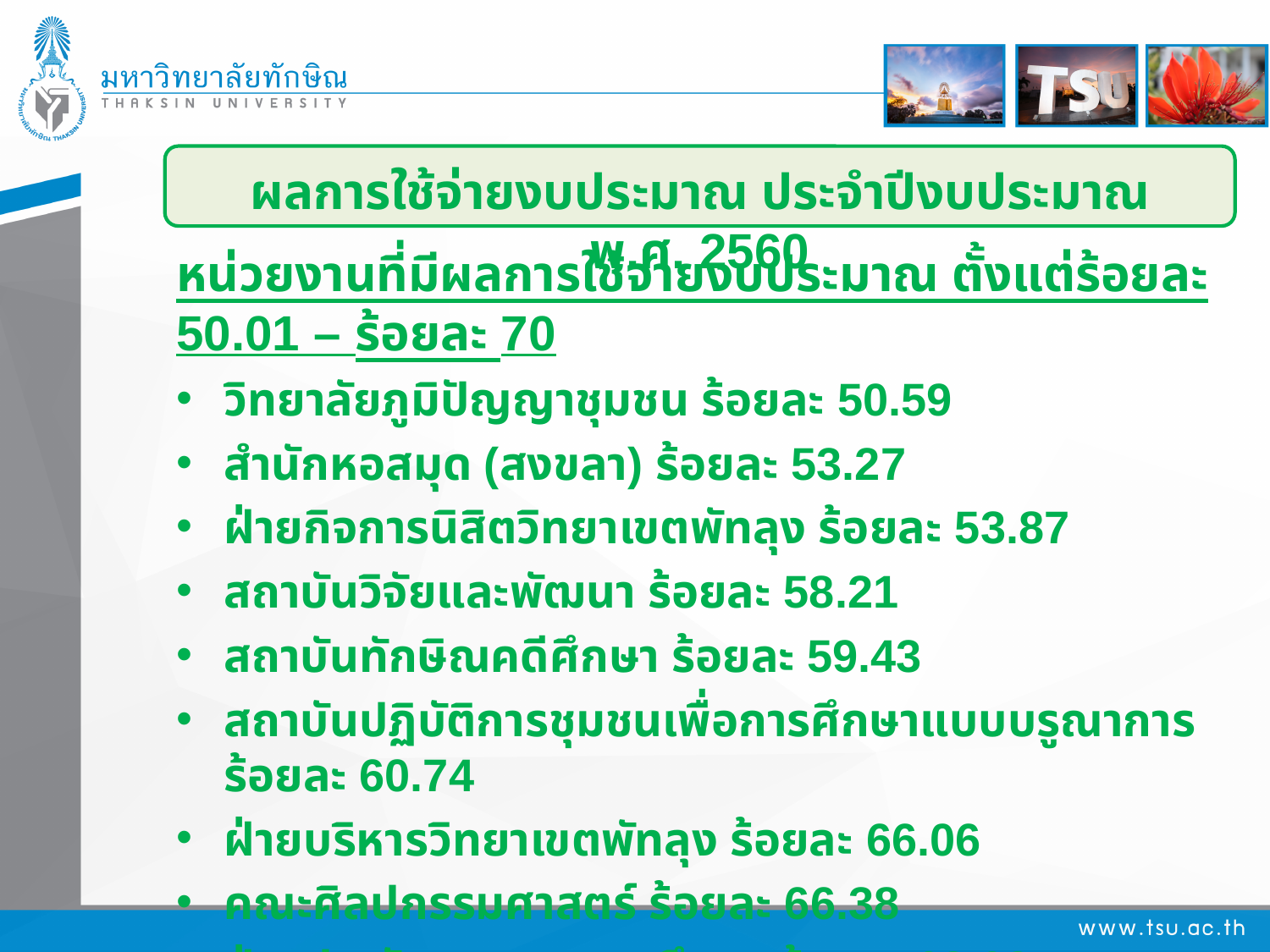

ผลการใช้จ่ายงบประมาณ ประจำปีงบประมาณ พ.ศ. 2560
หน่วยงานที่มีผลการใช้จ่ายงบประมาณ ตั้งแต่ร้อยละ 50.01 – ร้อยละ 70
วิทยาลัยภูมิปัญญาชุมชน ร้อยละ 50.59
สำนักหอสมุด (สงขลา) ร้อยละ 53.27
ฝ่ายกิจการนิสิตวิทยาเขตพัทลุง ร้อยละ 53.87
สถาบันวิจัยและพัฒนา ร้อยละ 58.21
สถาบันทักษิณคดีศึกษา ร้อยละ 59.43
สถาบันปฏิบัติการชุมชนเพื่อการศึกษาแบบบรูณาการ ร้อยละ 60.74
ฝ่ายบริหารวิทยาเขตพัทลุง ร้อยละ 66.06
คณะศิลปกรรมศาสตร์ ร้อยละ 66.38
ฝ่ายประกันคุณภาพการศึกษา ร้อยละ 68.68